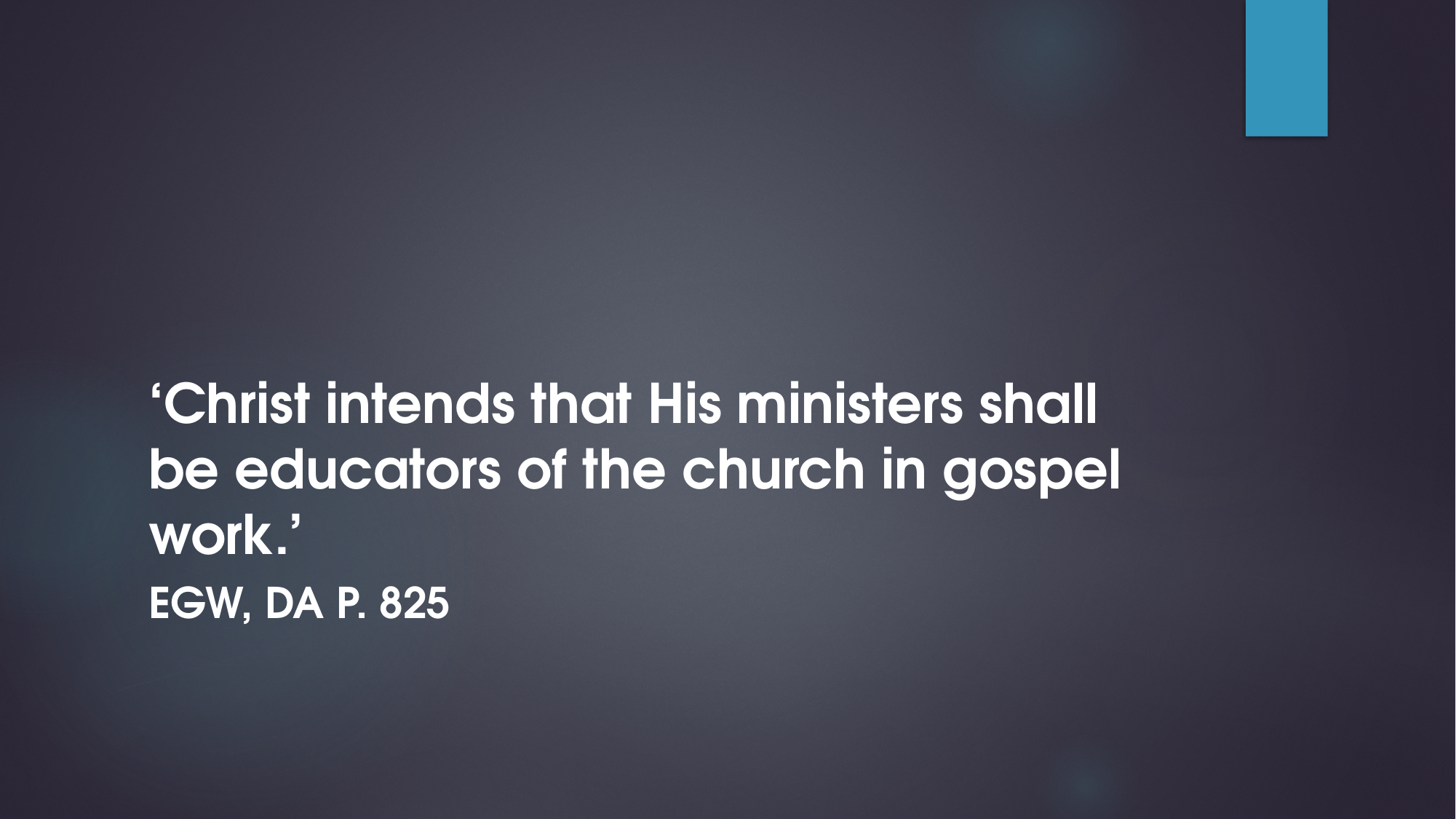

# ‘Christ intends that His ministers shall be educators of the church in gospel work.’
EGW, DA p. 825